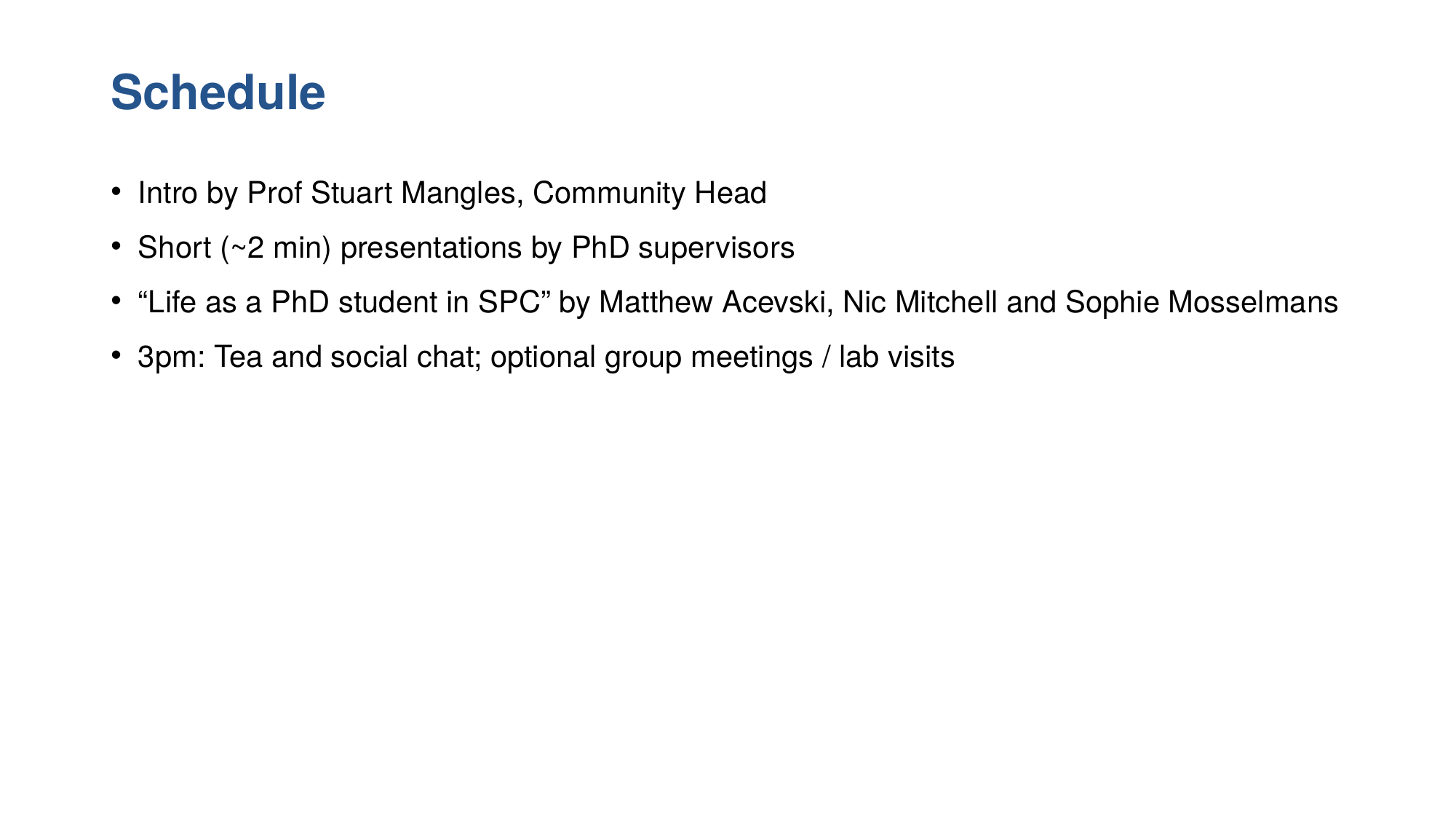

# Schedule
Intro by Prof Stuart Mangles, Community Head
Short (~2 min) presentations by PhD supervisors
“Life as a PhD student in SPC” by Matthew Acevski, Nic Mitchell and Sophie Mosselmans
3pm: Tea and social chat; optional group meetings / lab visits